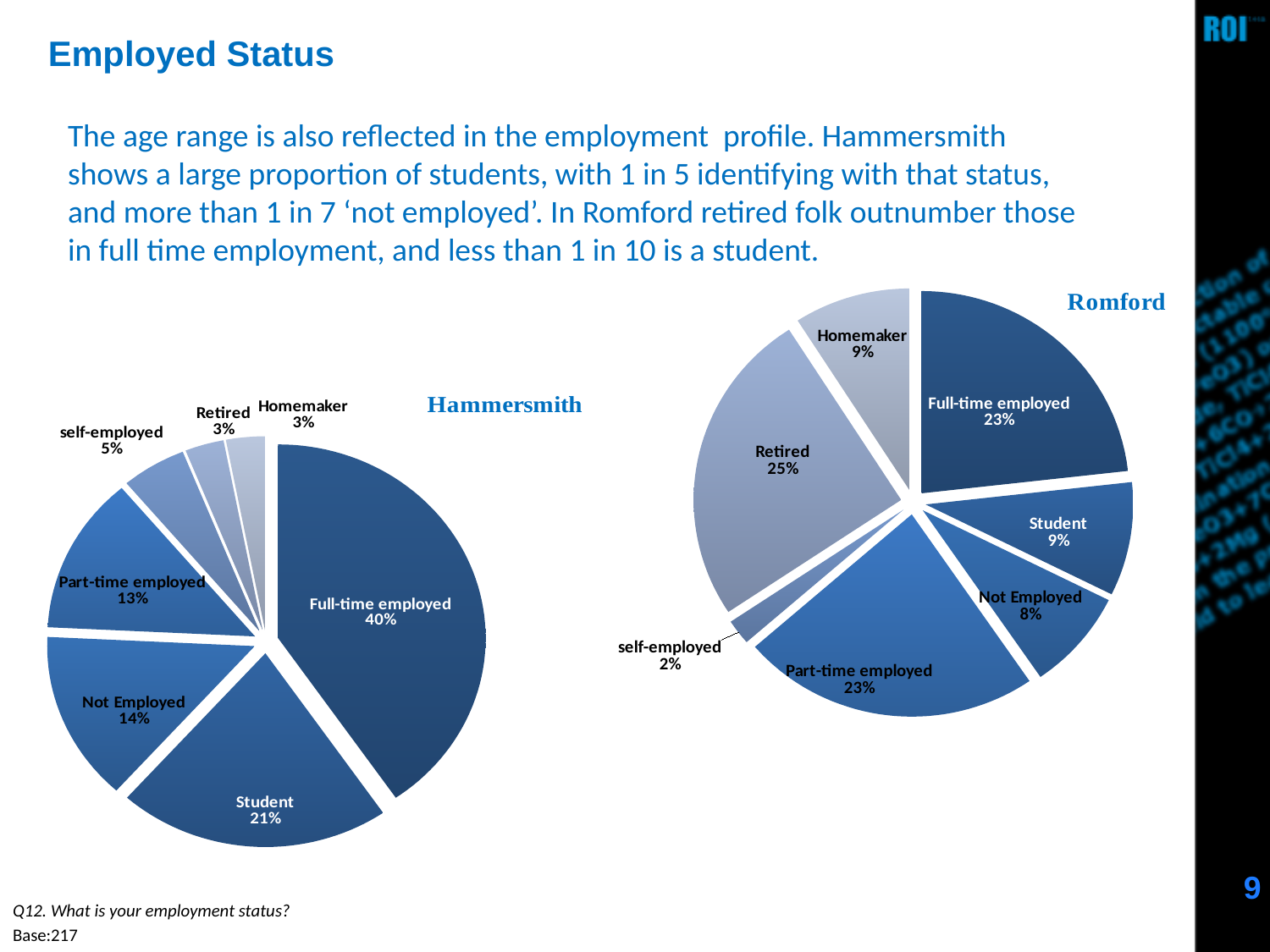

# Employed Status

The age range is also reflected in the employment  profile. Hammersmith shows a large proportion of students, with 1 in 5 identifying with that status, and more than 1 in 7 ‘not employed’. In Romford retired folk outnumber those in full time employment, and less than 1 in 10 is a student.

### Chart

| Category | Romford |
|---|---|
| Full-time employed | 0.23 |
| Student | 0.09000000000000002 |
| Not Employed | 0.08000000000000004 |
| Part-time employed | 0.23 |
| self-employed | 0.02000000000000001 |
| Retired | 0.25 |
| Homemaker | 0.09000000000000002 |

### Chart

| Category | HAMMERSMITH |
|---|---|
| Full-time employed | 0.4 |
| Student | 0.2100000000000002 |
| Not Employed | 0.14 |
| Part-time employed | 0.13 |
| self-employed | 0.05 |
| Retired | 0.030000000000000002 |
| Homemaker | 0.030000000000000002 |
9
Q12. What is your employment status?
Base:217